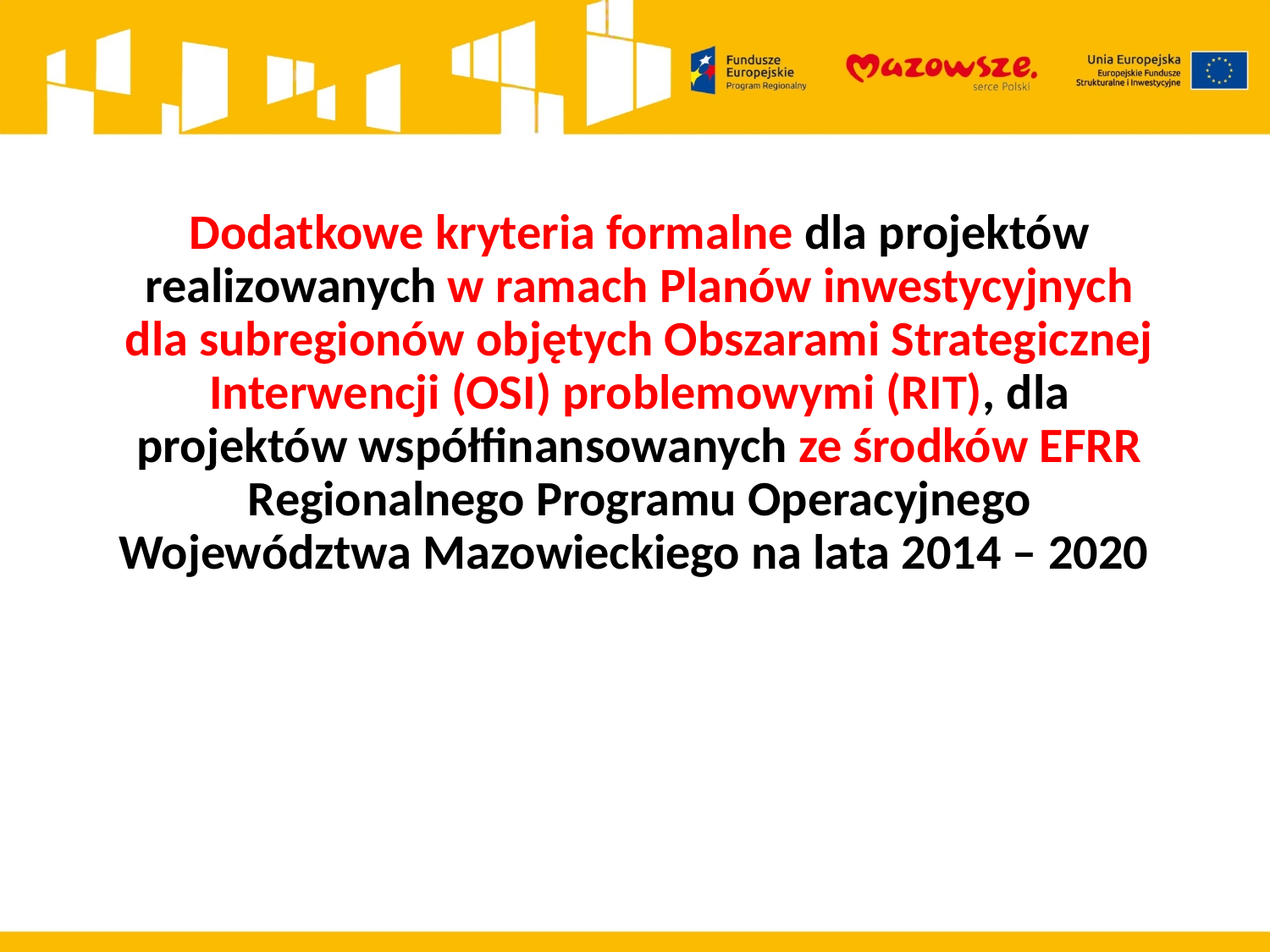

Dodatkowe kryteria formalne dla projektów realizowanych w ramach Planów inwestycyjnych dla subregionów objętych Obszarami Strategicznej Interwencji (OSI) problemowymi (RIT), dla projektów współfinansowanych ze środków EFRR Regionalnego Programu Operacyjnego Województwa Mazowieckiego na lata 2014 – 2020